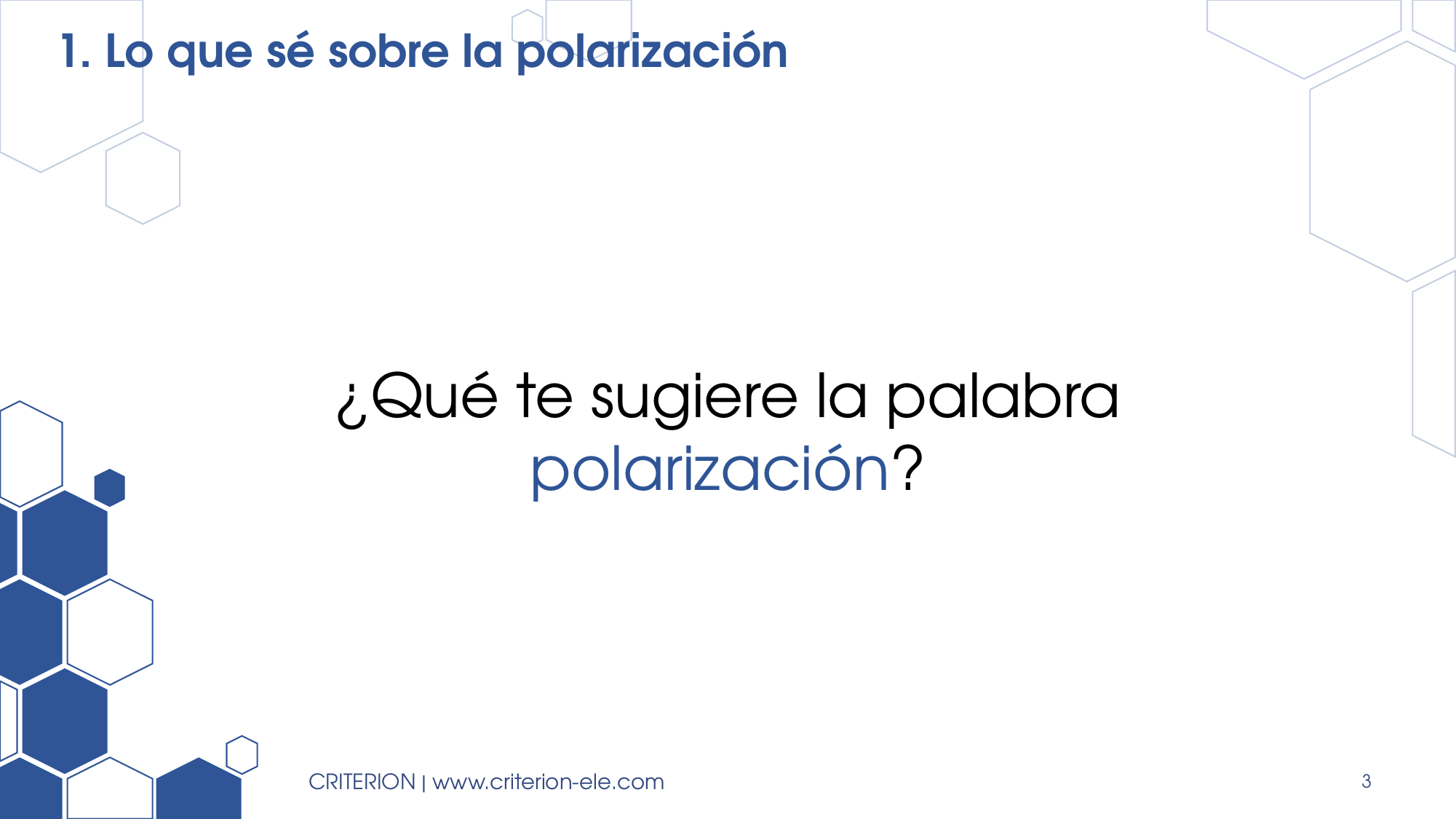

# 1. Lo que sé sobre la polarización
¿Qué te sugiere la palabra polarización?
CRITERION | www.criterion-ele.com
3